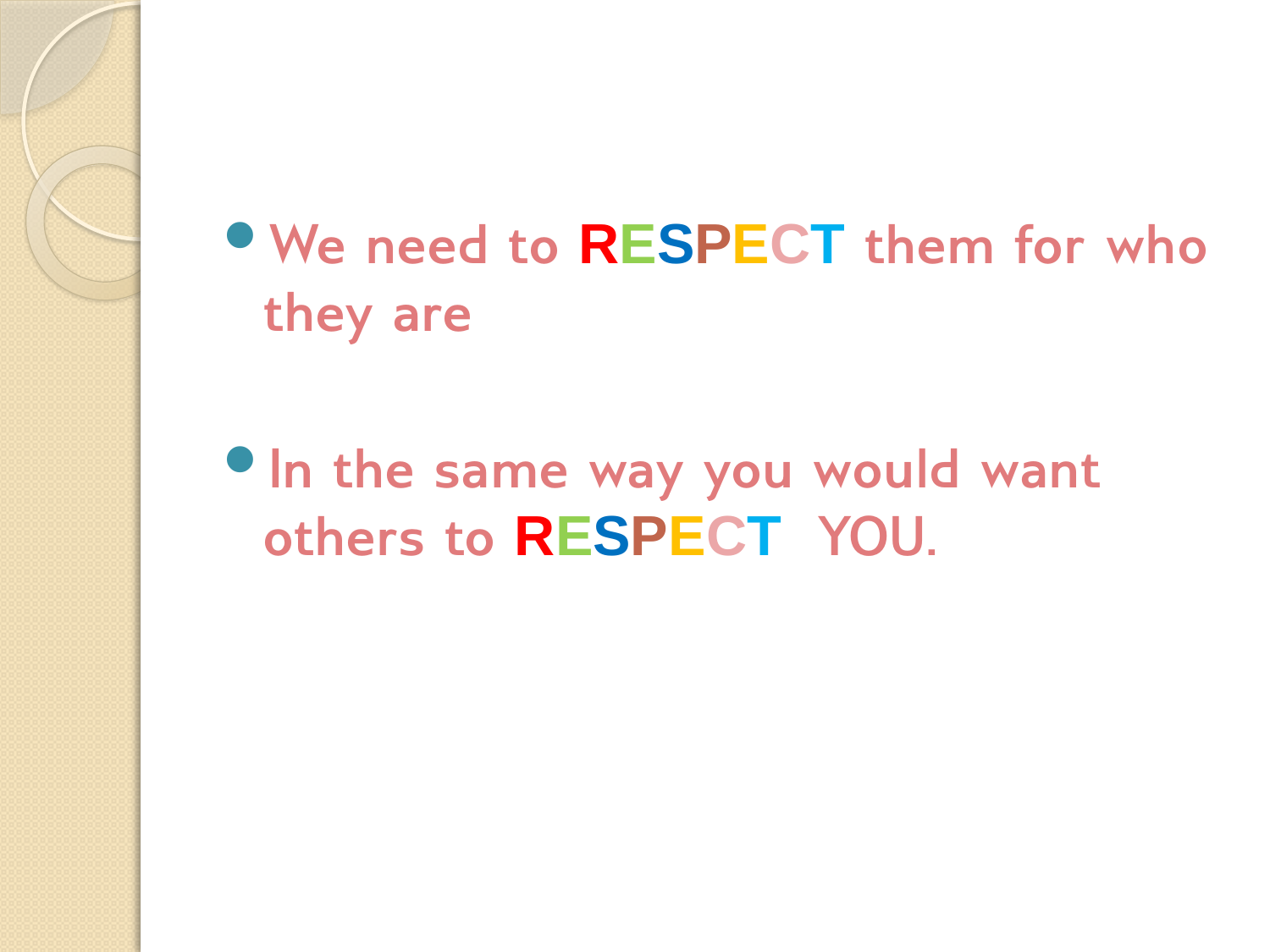

#
We need to RESPECT them for who they are

In the same way you would want others to RESPECT  YOU.